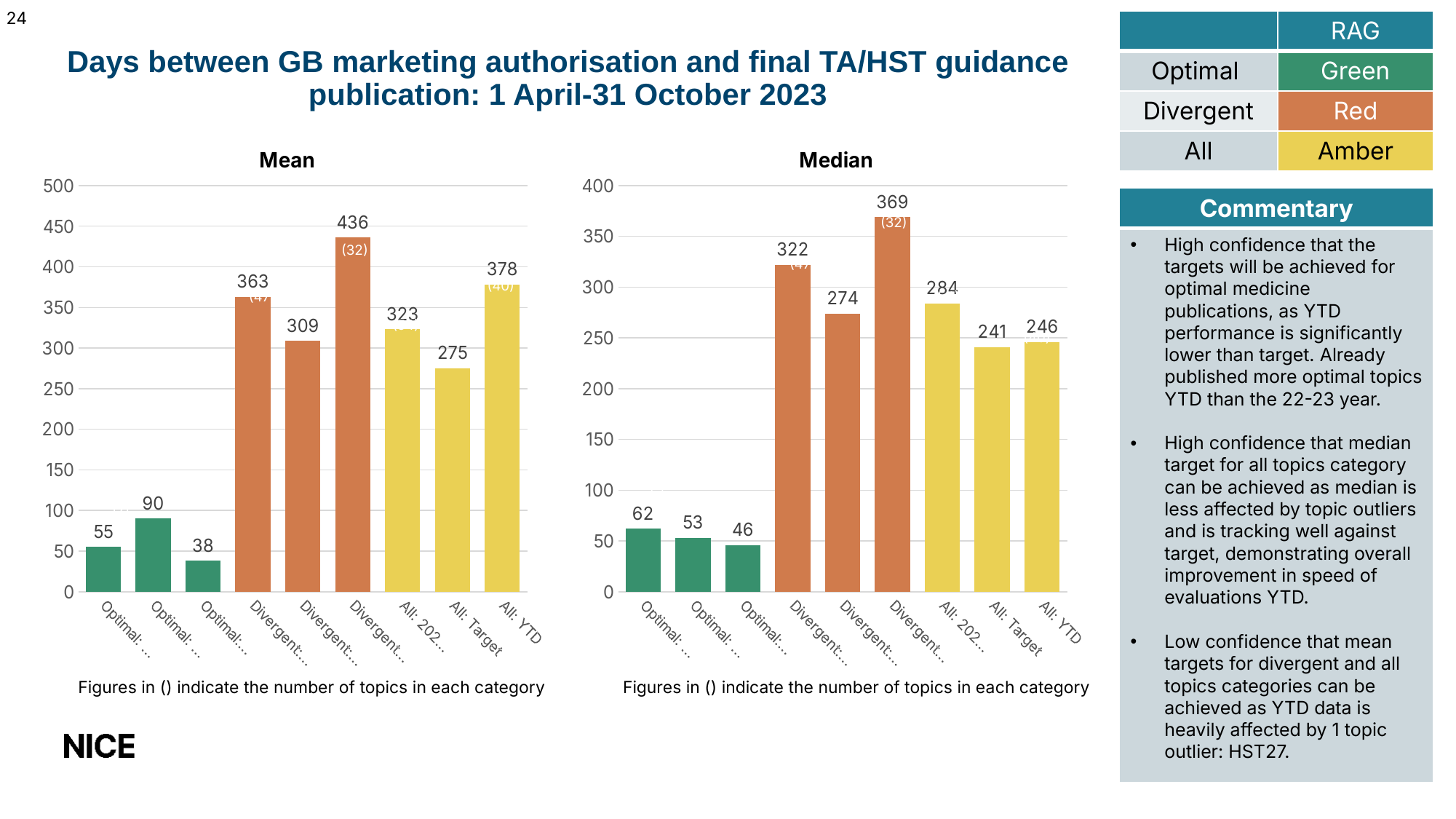

|  | RAG |
| --- | --- |
| Optimal | Green |
| Divergent | Red |
| All | Amber |
# Days between GB marketing authorisation and final TA/HST guidance publication: 1 April-31 October 2023

### Chart: Mean

| Category | 2022-23 |
|---|---|
| Optimal: 2022-23 | 55.0 |
| Optimal: Target | 90.0 |
| Optimal: YTD | 38.0 |
| Divergent: 2022-23 | 363.0 |
| Divergent: Target | 309.0 |
| Divergent: YTD | 436.0 |
| All: 2022-23 | 323.0 |
| All: Target | 275.0 |
| All: YTD | 378.0 |

### Chart: Median

| Category | 2022-23 |
|---|---|
| Optimal: 2022-23 | 62.0 |
| Optimal: Target | 53.0 |
| Optimal: YTD | 46.0 |
| Divergent: 2022-23 | 322.0 |
| Divergent: Target | 274.0 |
| Divergent: YTD | 369.0 |
| All: 2022-23 | 284.0 |
| All: Target | 241.0 |
| All: YTD | 246.0 |
| Commentary |
| --- |
| High confidence that the targets will be achieved for optimal medicine publications, as YTD performance is significantly lower than target. Already published more optimal topics YTD than the 22-23 year. High confidence that median target for all topics category can be achieved as median is less affected by topic outliers and is tracking well against target, demonstrating overall improvement in speed of evaluations YTD. Low confidence that mean targets for divergent and all topics categories can be achieved as YTD data is heavily affected by 1 topic outlier: HST27. |
(32)
(32)
(47)
(40)
(47)
(54)
(54)
(40)
(7)
(8)
(7)
(8)
Figures in () indicate the number of topics in each category
Figures in () indicate the number of topics in each category